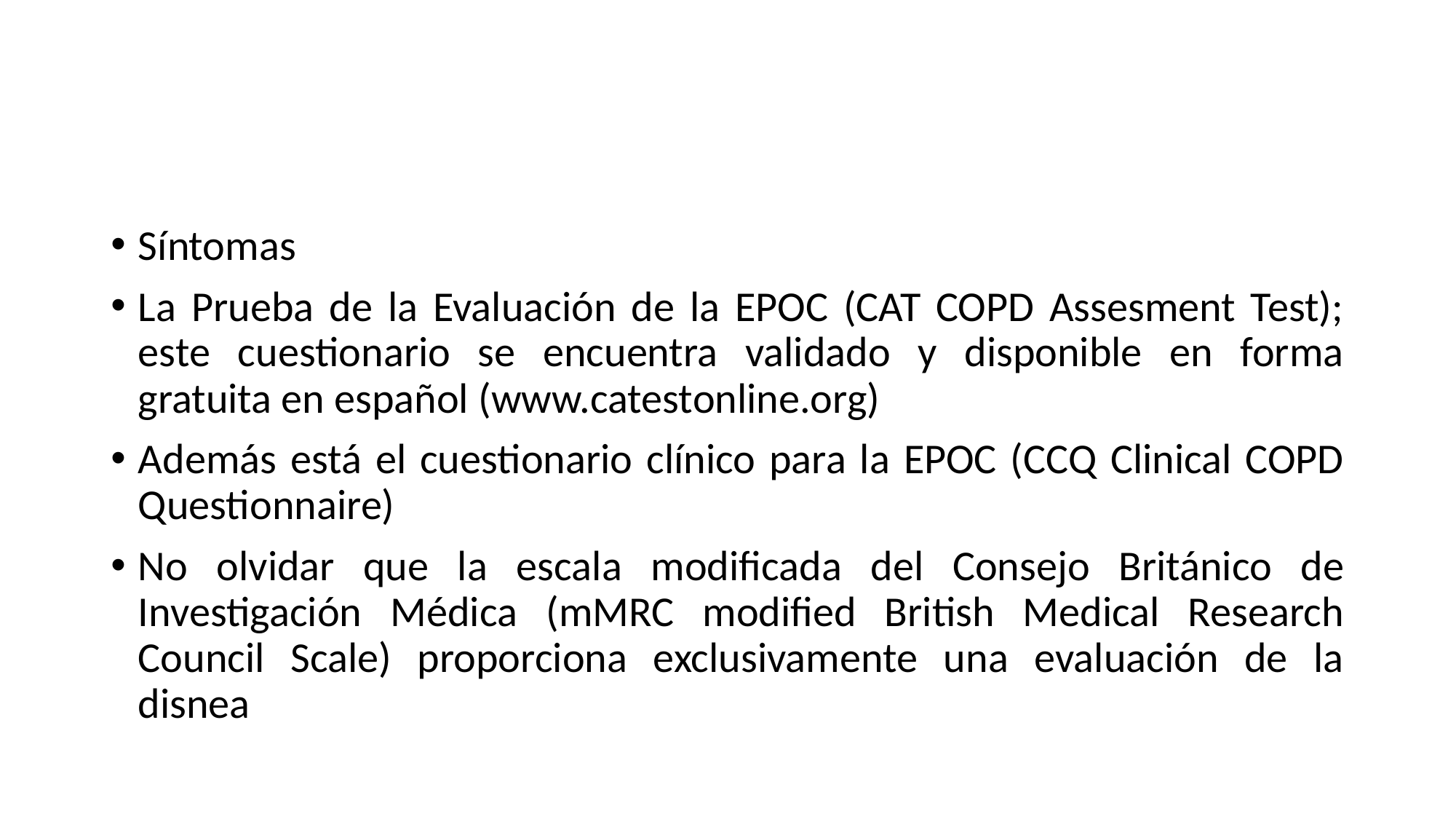

#
Síntomas
La Prueba de la Evaluación de la EPOC (CAT COPD Assesment Test); este cuestionario se encuentra validado y disponible en forma gratuita en español (www.catestonline.org)
Además está el cuestionario clínico para la EPOC (CCQ Clinical COPD Questionnaire)
No olvidar que la escala modificada del Consejo Británico de Investigación Médica (mMRC modified British Medical Research Council Scale) proporciona exclusivamente una evaluación de la disnea